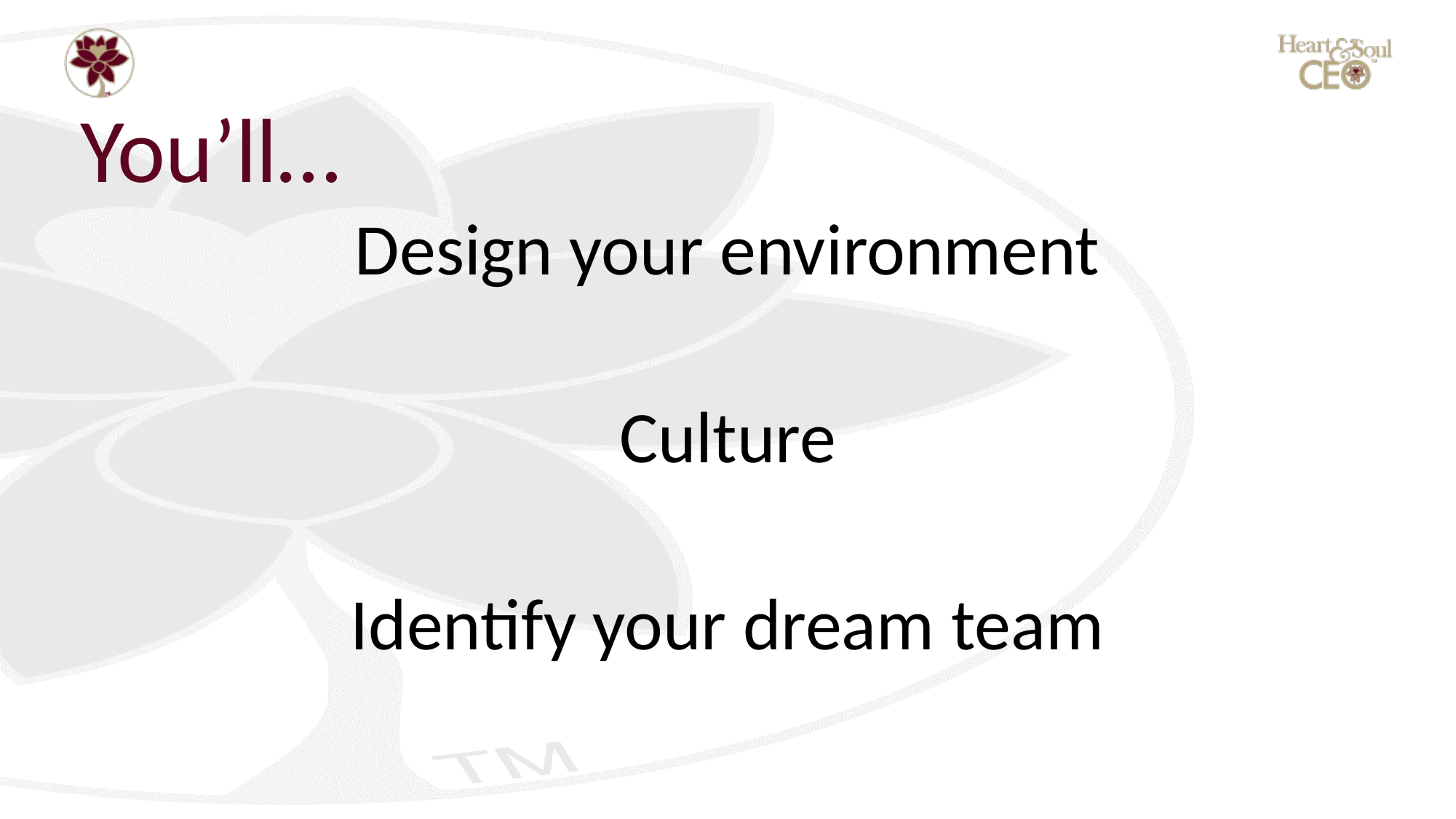

# You’ll…
Design your environment

Culture

Identify your dream team